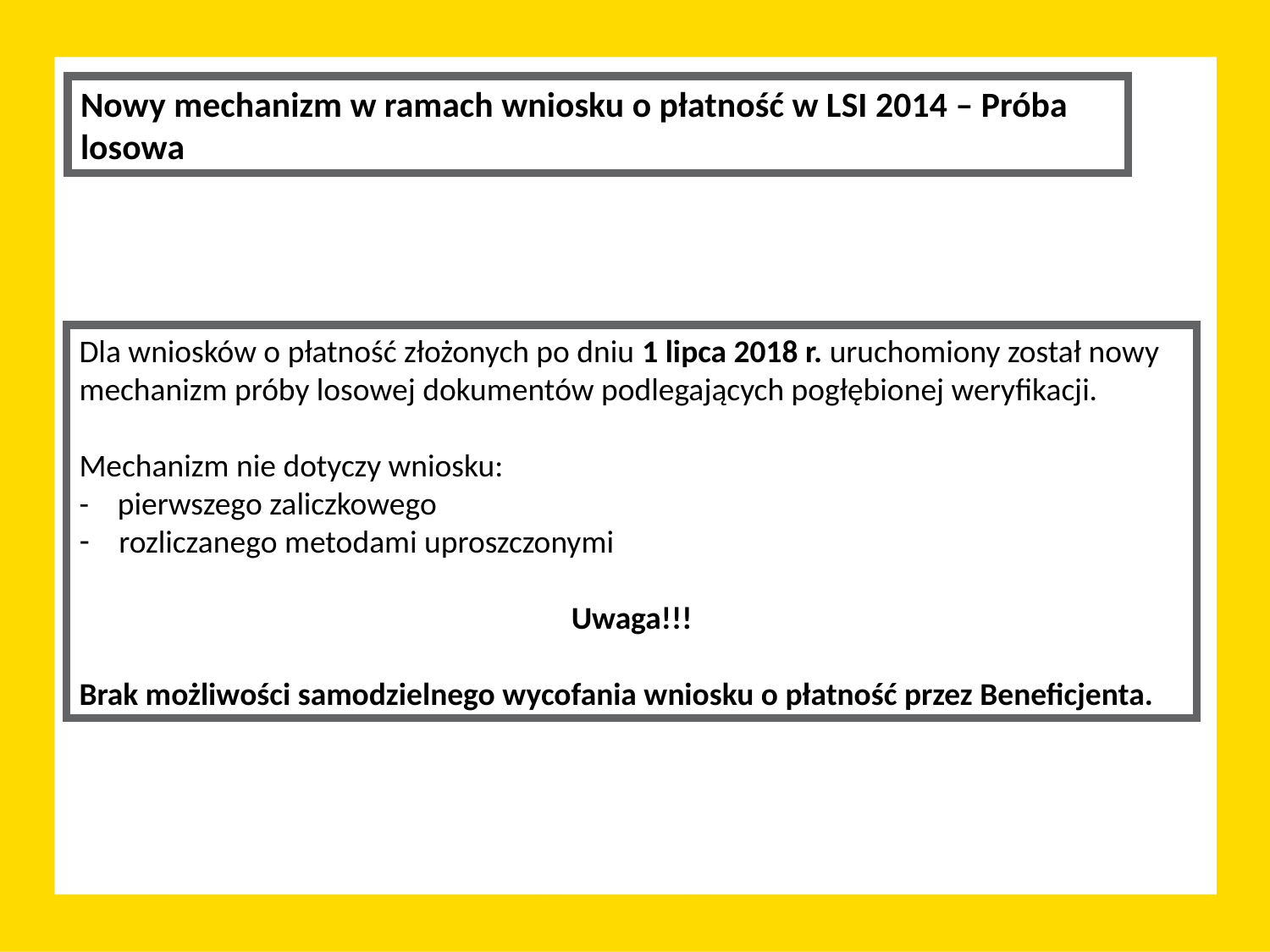

Nowy mechanizm w ramach wniosku o płatność w LSI 2014 – Próba losowa
Dla wniosków o płatność złożonych po dniu 1 lipca 2018 r. uruchomiony został nowy mechanizm próby losowej dokumentów podlegających pogłębionej weryfikacji.

Mechanizm nie dotyczy wniosku:
-    pierwszego zaliczkowego
rozliczanego metodami uproszczonymi

Uwaga!!!

Brak możliwości samodzielnego wycofania wniosku o płatność przez Beneficjenta.